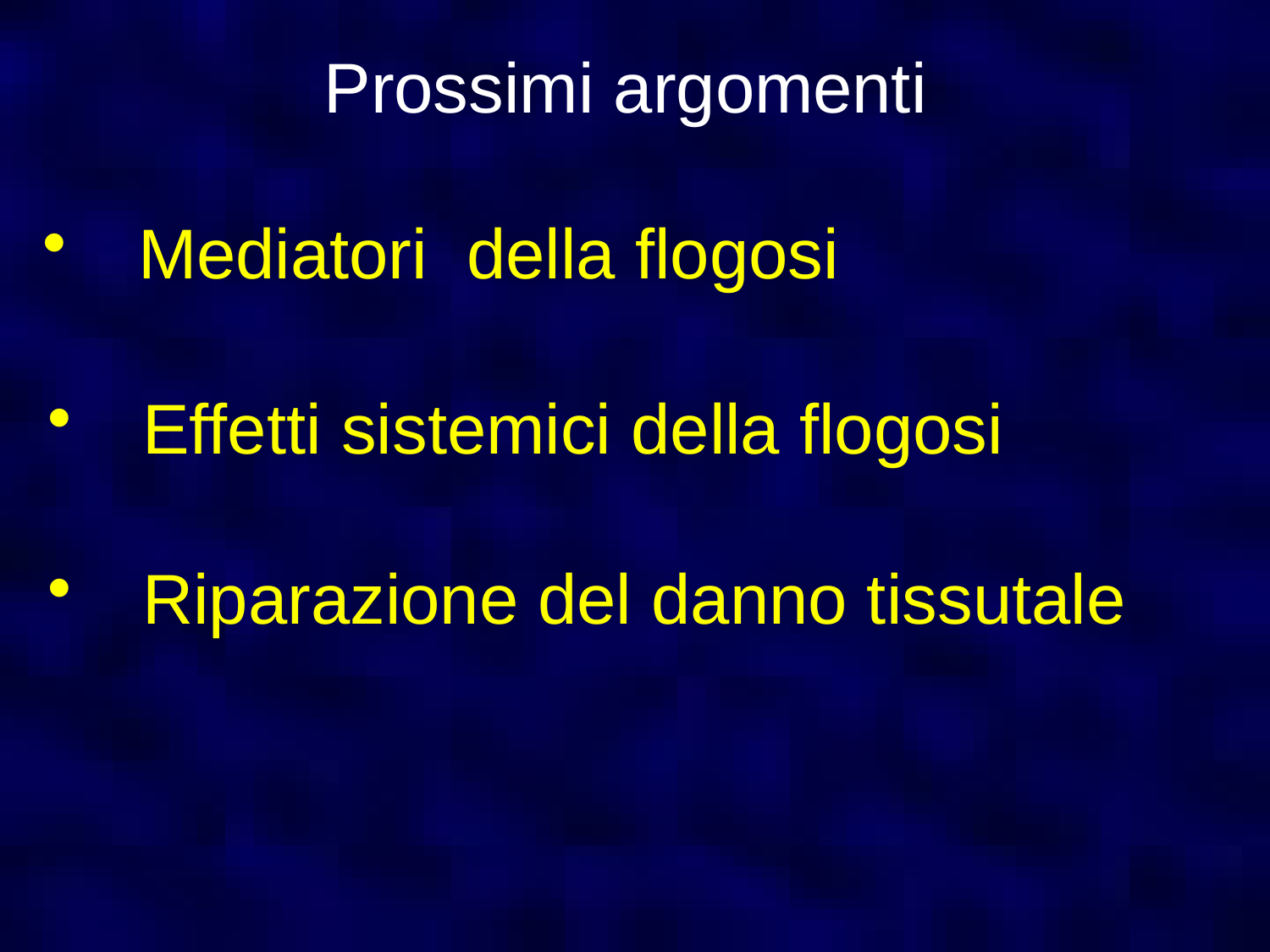

Prossimi argomenti
Mediatori  della flogosi
Effetti sistemici della flogosi
Riparazione del danno tissutale